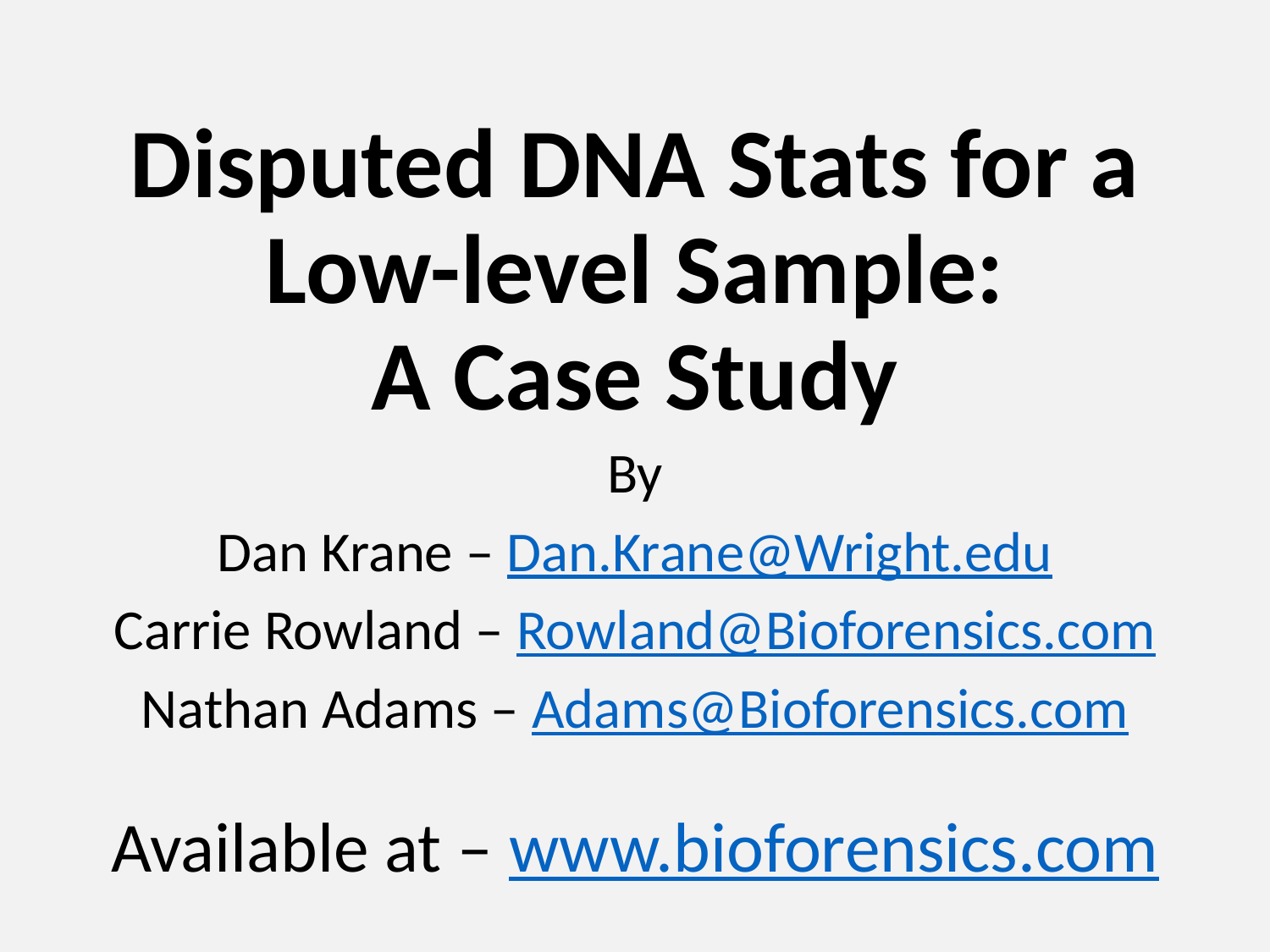

# Disputed DNA Stats for a Low-level Sample: A Case Study
By
Dan Krane – Dan.Krane@Wright.edu
Carrie Rowland – Rowland@Bioforensics.com
Nathan Adams – Adams@Bioforensics.com

Available at – www.bioforensics.com